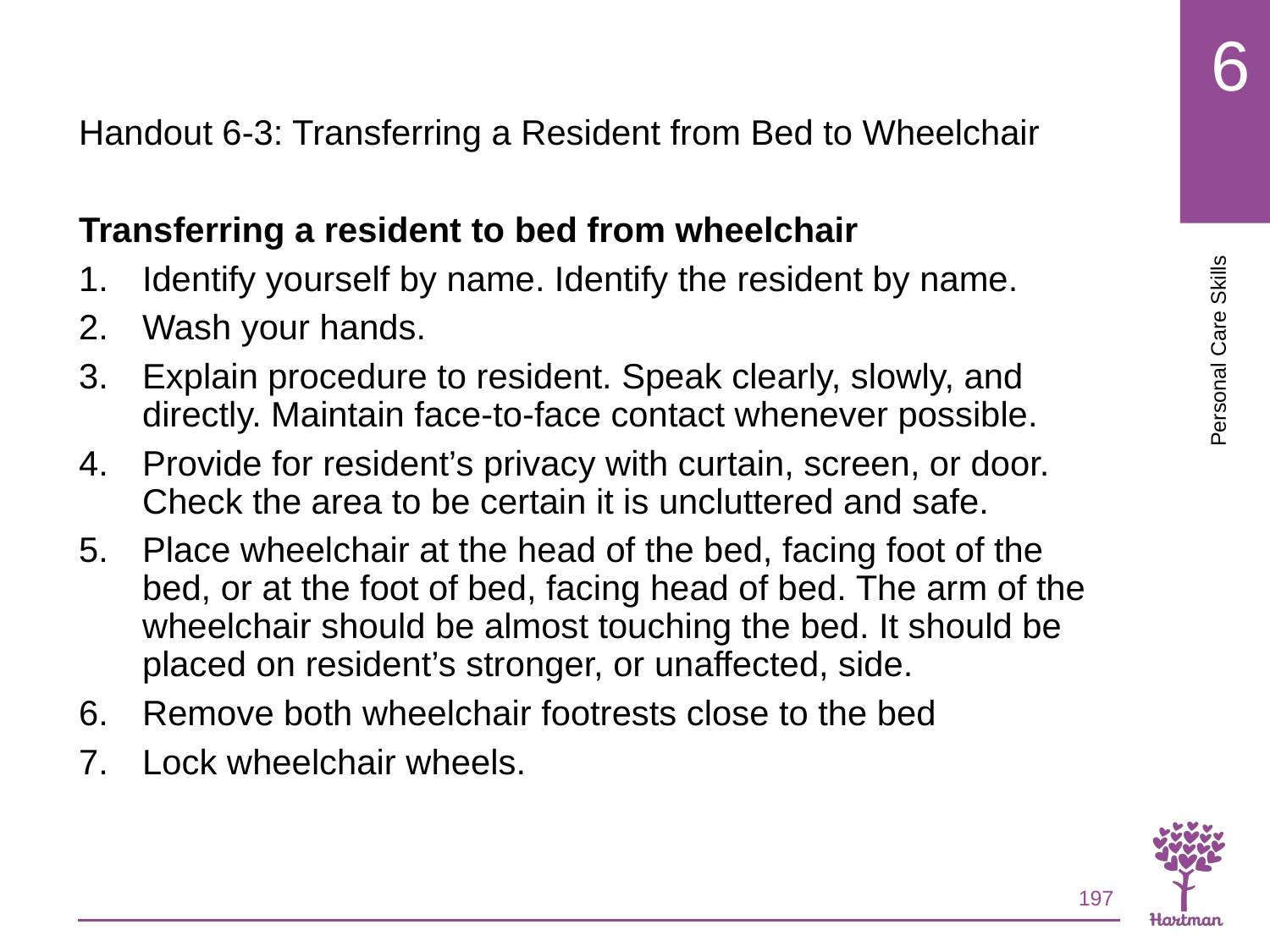

# LO8, content 43
Handout 6-3: Transferring a Resident from Bed to Wheelchair

Transferring a resident to bed from wheelchair
Identify yourself by name. Identify the resident by name.
Wash your hands.
Explain procedure to resident. Speak clearly, slowly, and directly. Maintain face-to-face contact whenever possible.
Provide for resident’s privacy with curtain, screen, or door. Check the area to be certain it is uncluttered and safe.
Place wheelchair at the head of the bed, facing foot of the bed, or at the foot of bed, facing head of bed. The arm of the wheelchair should be almost touching the bed. It should be placed on resident’s stronger, or unaffected, side.
Remove both wheelchair footrests close to the bed
Lock wheelchair wheels.

197